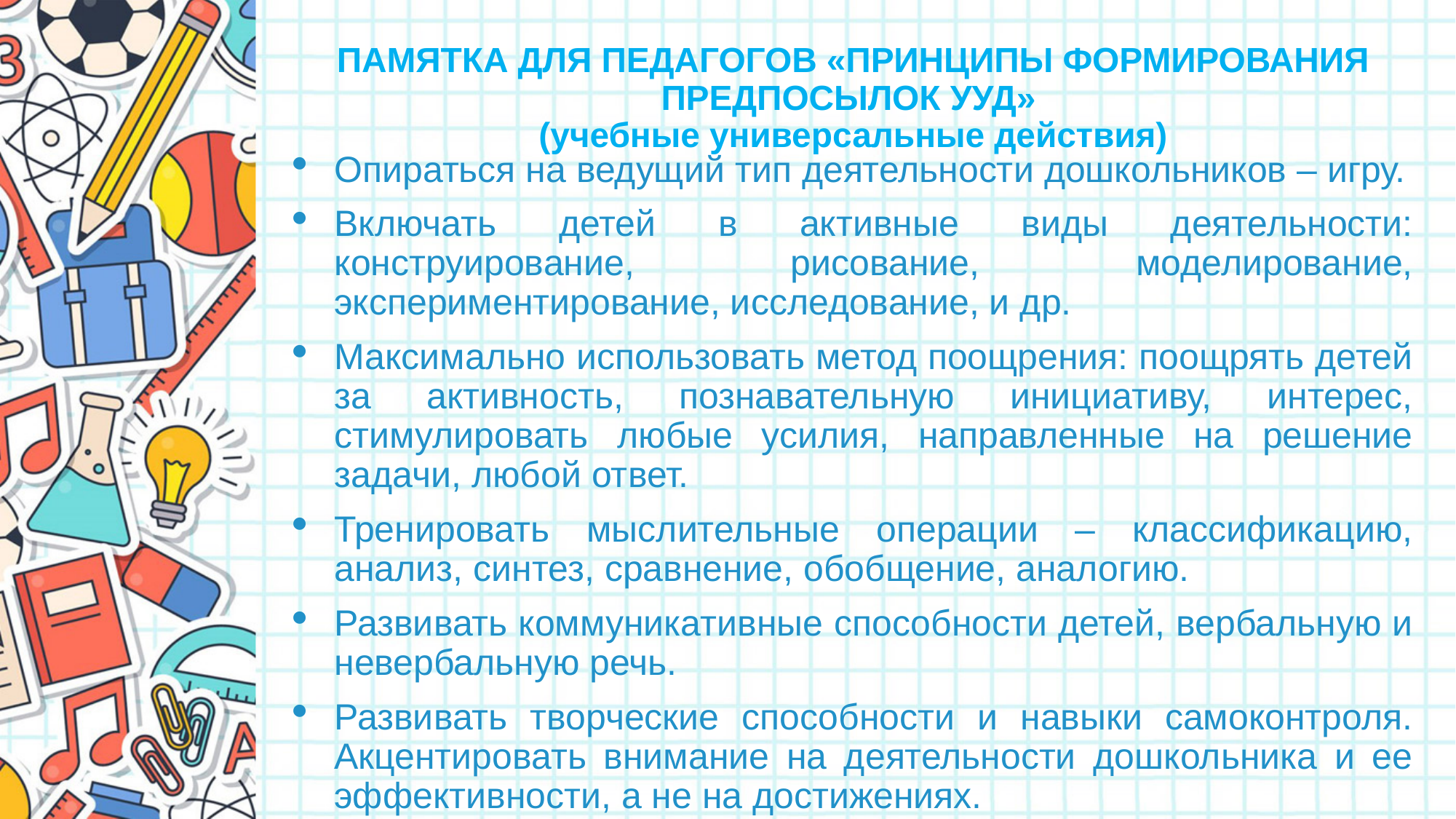

# ПАМЯТКА ДЛЯ ПЕДАГОГОВ «ПРИНЦИПЫ ФОРМИРОВАНИЯ ПРЕДПОСЫЛОК УУД» (учебные универсальные действия)
Опираться на ведущий тип деятельности дошкольников – игру.
Включать детей в активные виды деятельности: конструирование, рисование, моделирование, экспериментирование, исследование, и др.
Максимально использовать метод поощрения: поощрять детей за активность, познавательную инициативу, интерес, стимулировать любые усилия, направленные на решение задачи, любой ответ.
Тренировать мыслительные операции – классификацию, анализ, синтез, сравнение, обобщение, аналогию.
Развивать коммуникативные способности детей, вербальную и невербальную речь.
Развивать творческие способности и навыки самоконтроля.
Акцентировать внимание на деятельности дошкольника и ее эффективности, а не на достижениях.